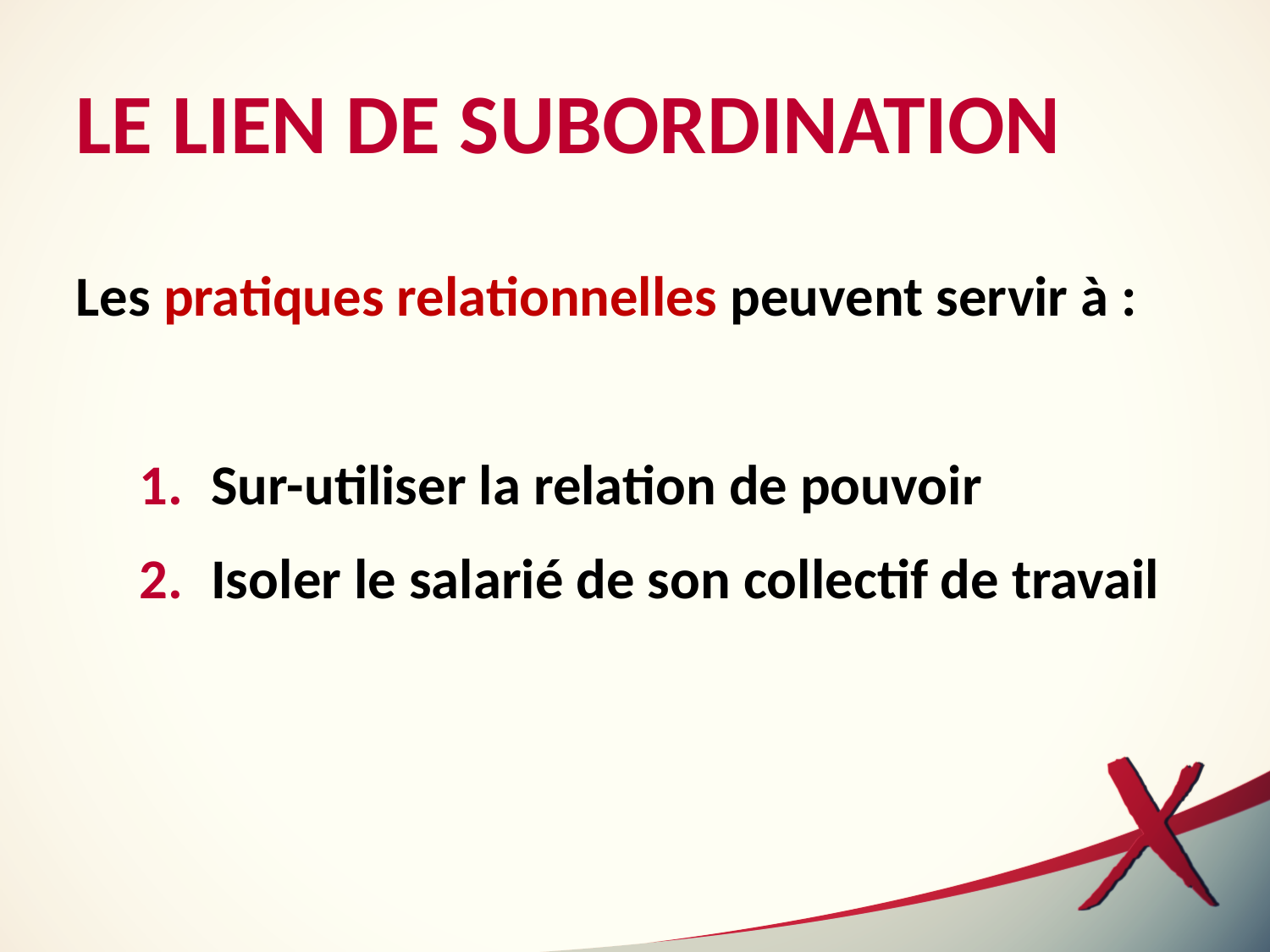

LE LIEN DE SUBORDINATION
Les pratiques relationnelles peuvent servir à :

Sur-utiliser la relation de pouvoir
Isoler le salarié de son collectif de travail